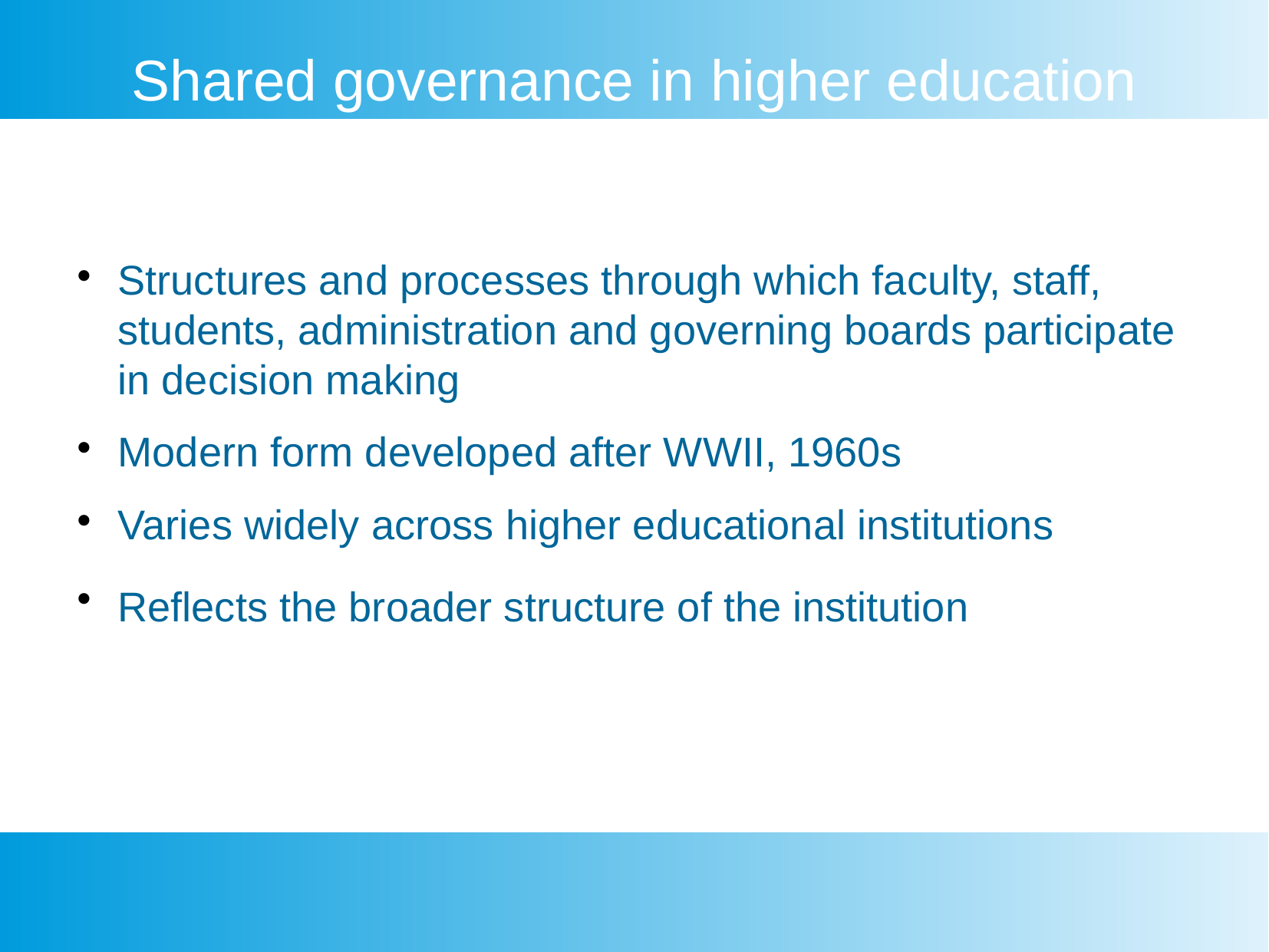

Shared governance in higher education
Structures and processes through which faculty, staff, students, administration and governing boards participate in decision making
Modern form developed after WWII, 1960s
Varies widely across higher educational institutions
Reflects the broader structure of the institution